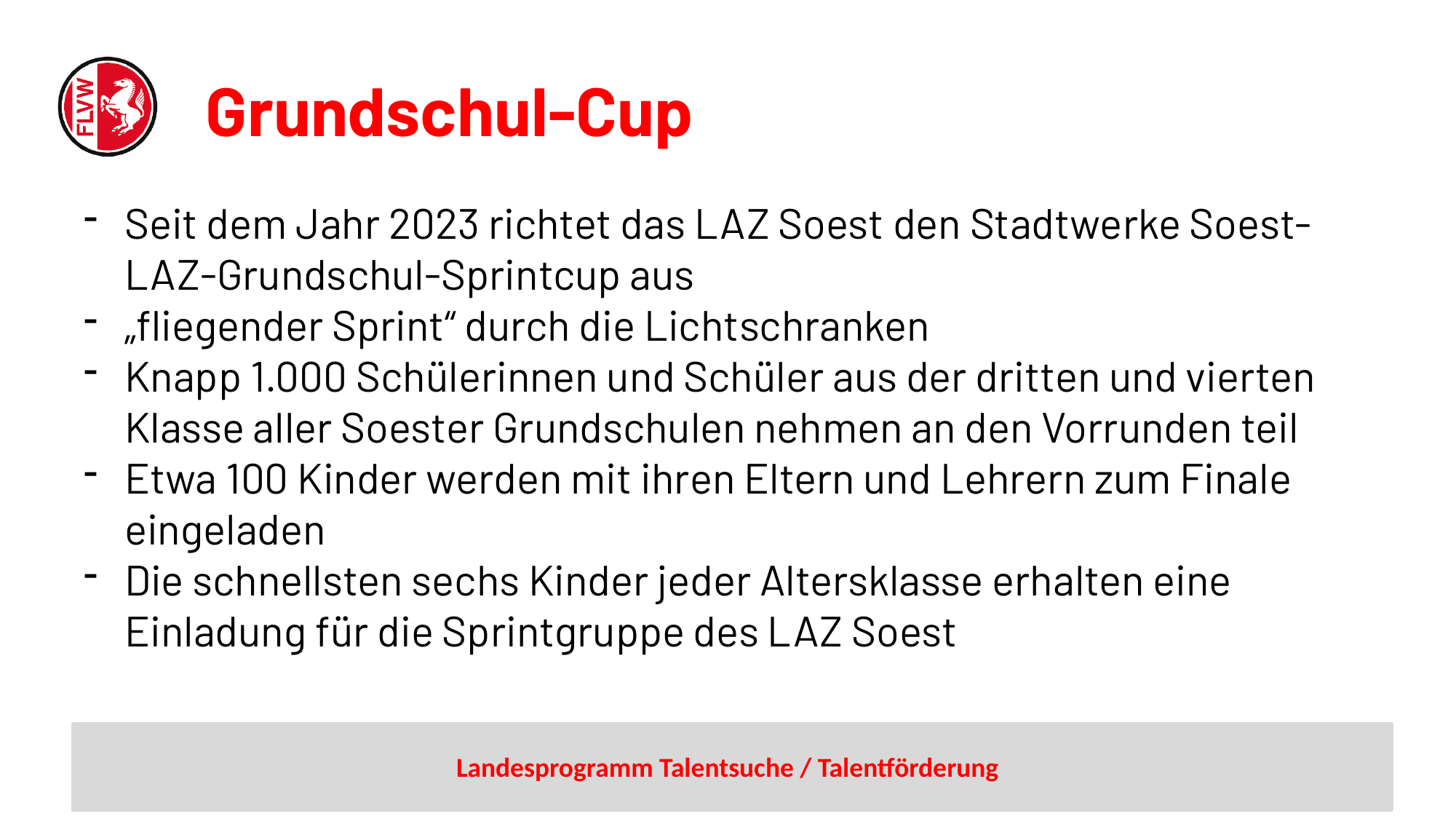

# Grundschul-Cup
Seit dem Jahr 2023 richtet das LAZ Soest den Stadtwerke Soest-LAZ-Grundschul-Sprintcup aus
„fliegender Sprint“ durch die Lichtschranken
Knapp 1.000 Schülerinnen und Schüler aus der dritten und vierten Klasse aller Soester Grundschulen nehmen an den Vorrunden teil
Etwa 100 Kinder werden mit ihren Eltern und Lehrern zum Finale eingeladen
Die schnellsten sechs Kinder jeder Altersklasse erhalten eine Einladung für die Sprintgruppe des LAZ Soest